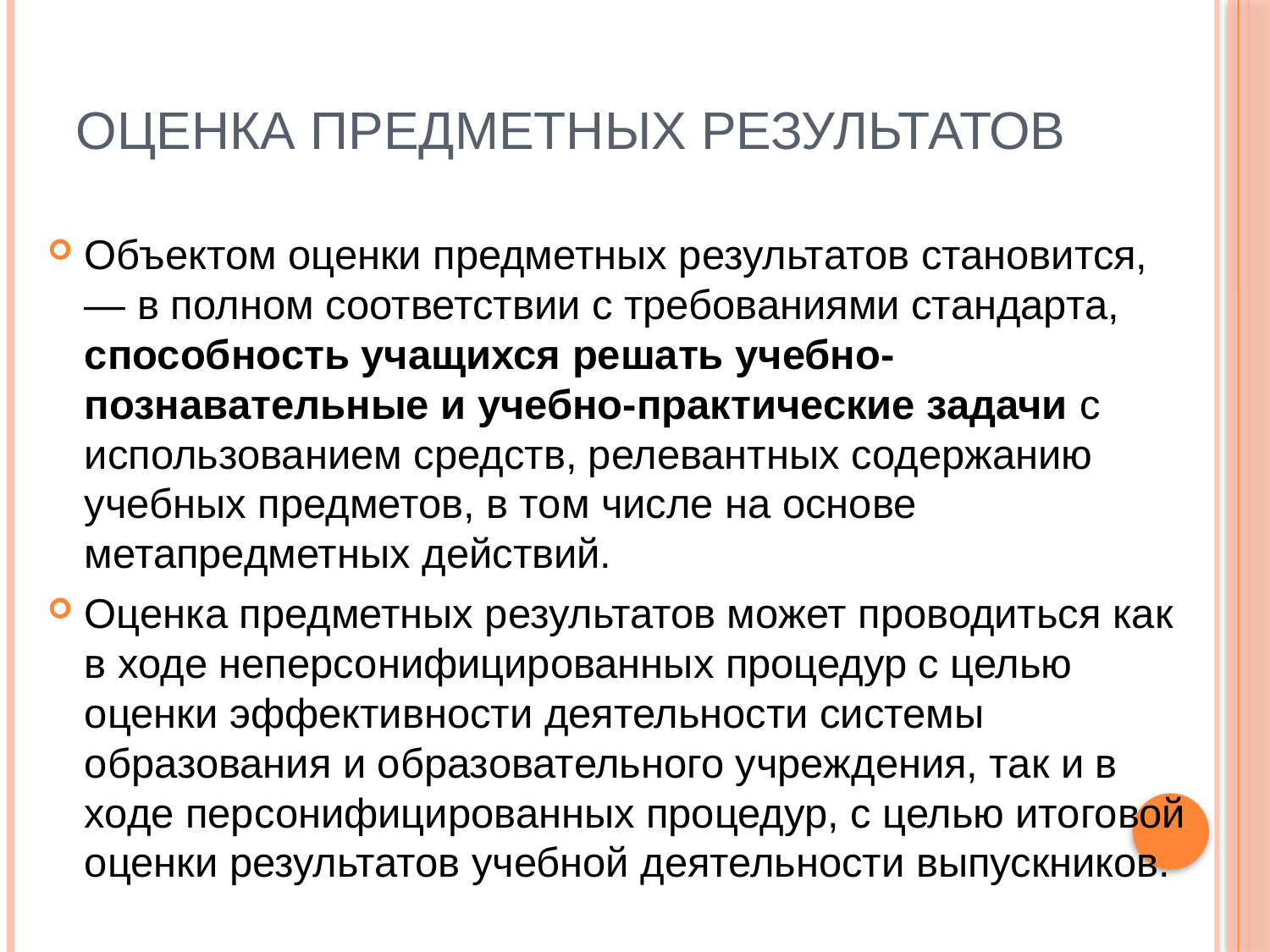

# Оценка предметных результатов
Объектом оценки предметных результатов становится, — в полном соответствии с требованиями стандарта, способность учащихся решать учебно-познавательные и учебно-практические задачи с использованием средств, релевантных содержанию учебных предметов, в том числе на основе метапредметных действий.
Оценка предметных результатов может проводиться как в ходе неперсонифицированных процедур с целью оценки эффективности деятельности системы образования и образовательного учреждения, так и в ходе персонифицированных процедур, с целью итоговой оценки результатов учебной деятельности выпускников.